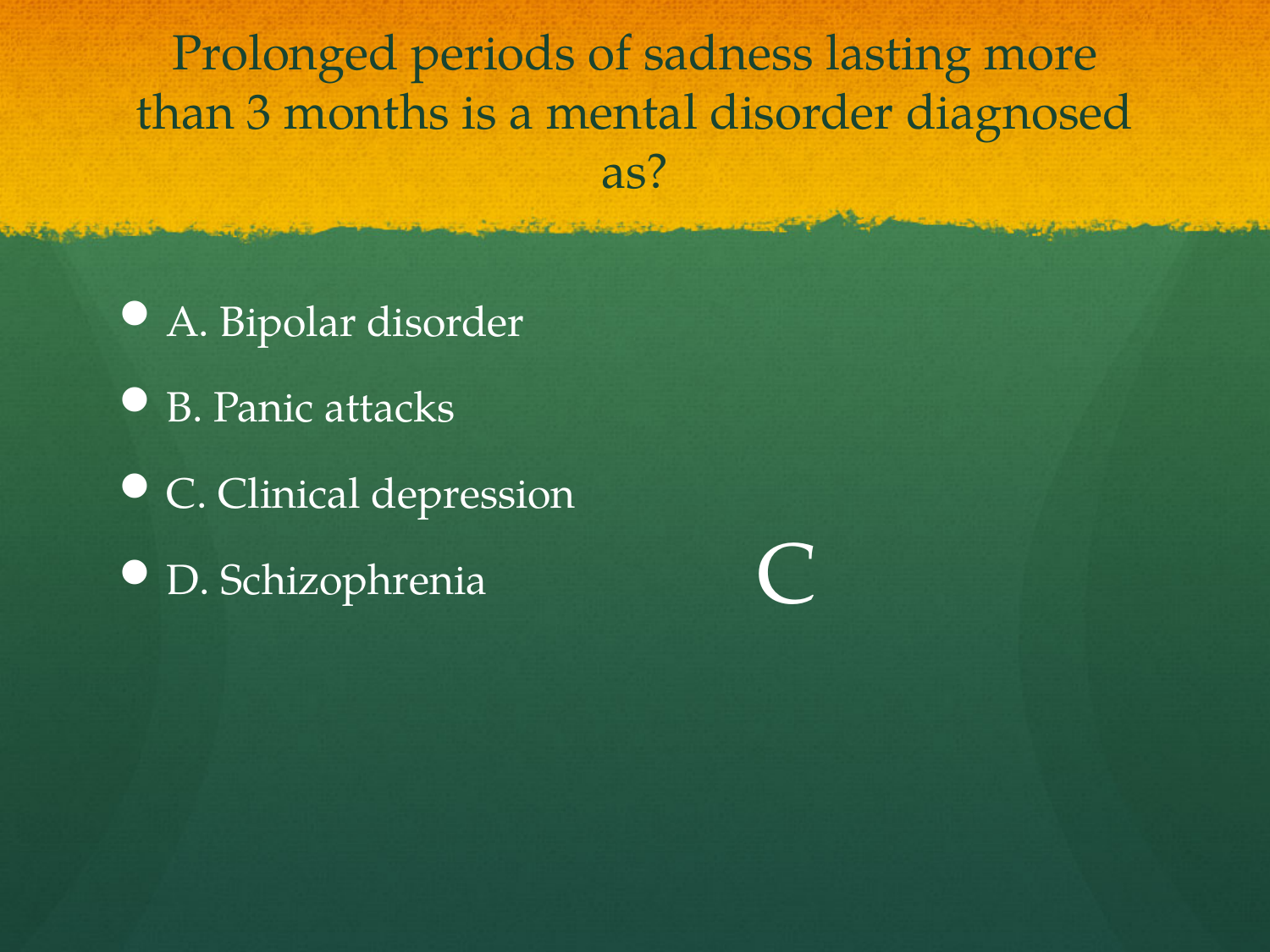

# Prolonged periods of sadness lasting more than 3 months is a mental disorder diagnosed as?
A. Bipolar disorder
B. Panic attacks
C. Clinical depression
D. Schizophrenia
C